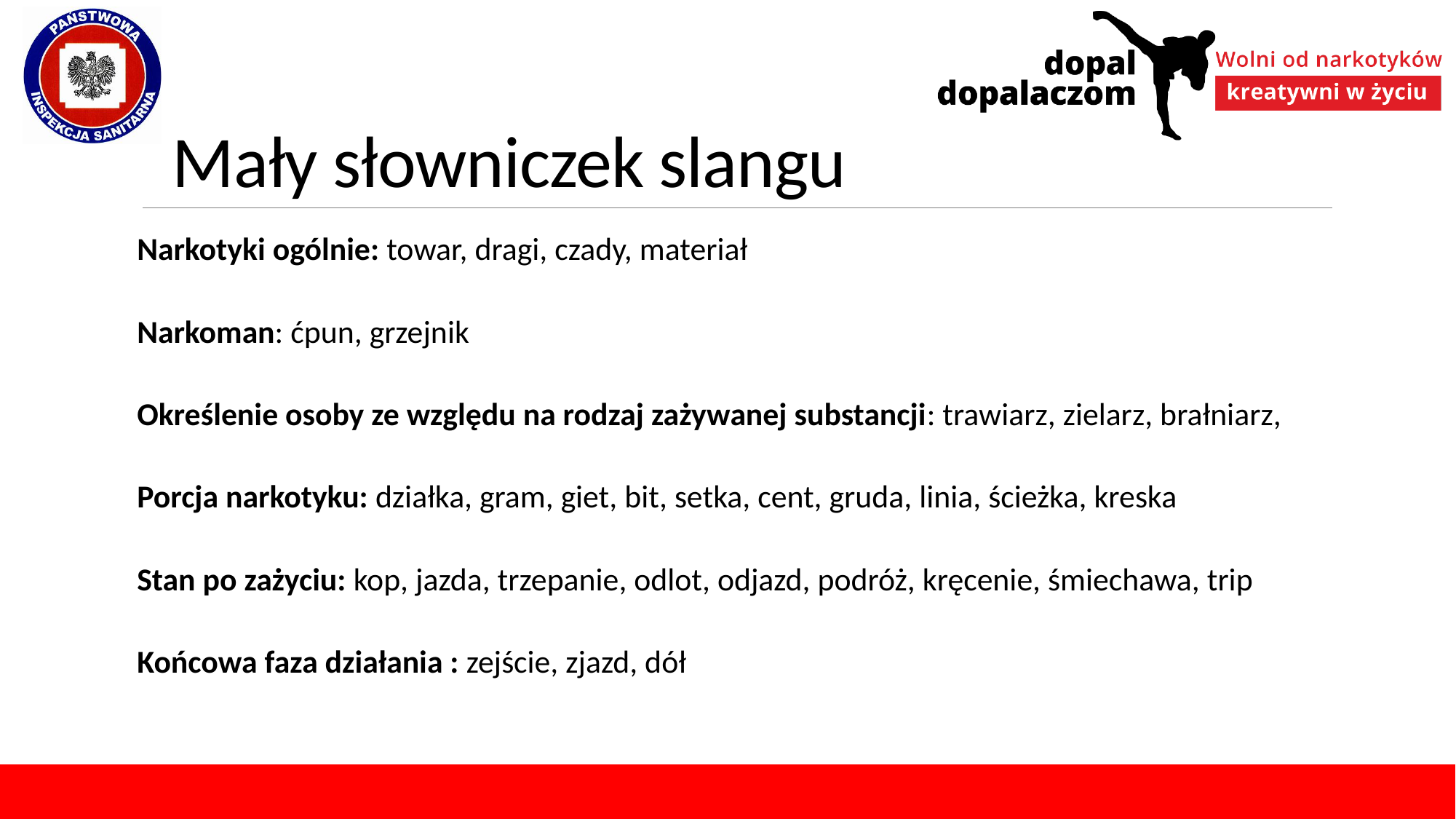

# Mały słowniczek slangu
Narkotyki ogólnie: towar, dragi, czady, materiał

Narkoman: ćpun, grzejnik

Określenie osoby ze względu na rodzaj zażywanej substancji: trawiarz, zielarz, brałniarz,

Porcja narkotyku: działka, gram, giet, bit, setka, cent, gruda, linia, ścieżka, kreska

Stan po zażyciu: kop, jazda, trzepanie, odlot, odjazd, podróż, kręcenie, śmiechawa, trip

Końcowa faza działania : zejście, zjazd, dół